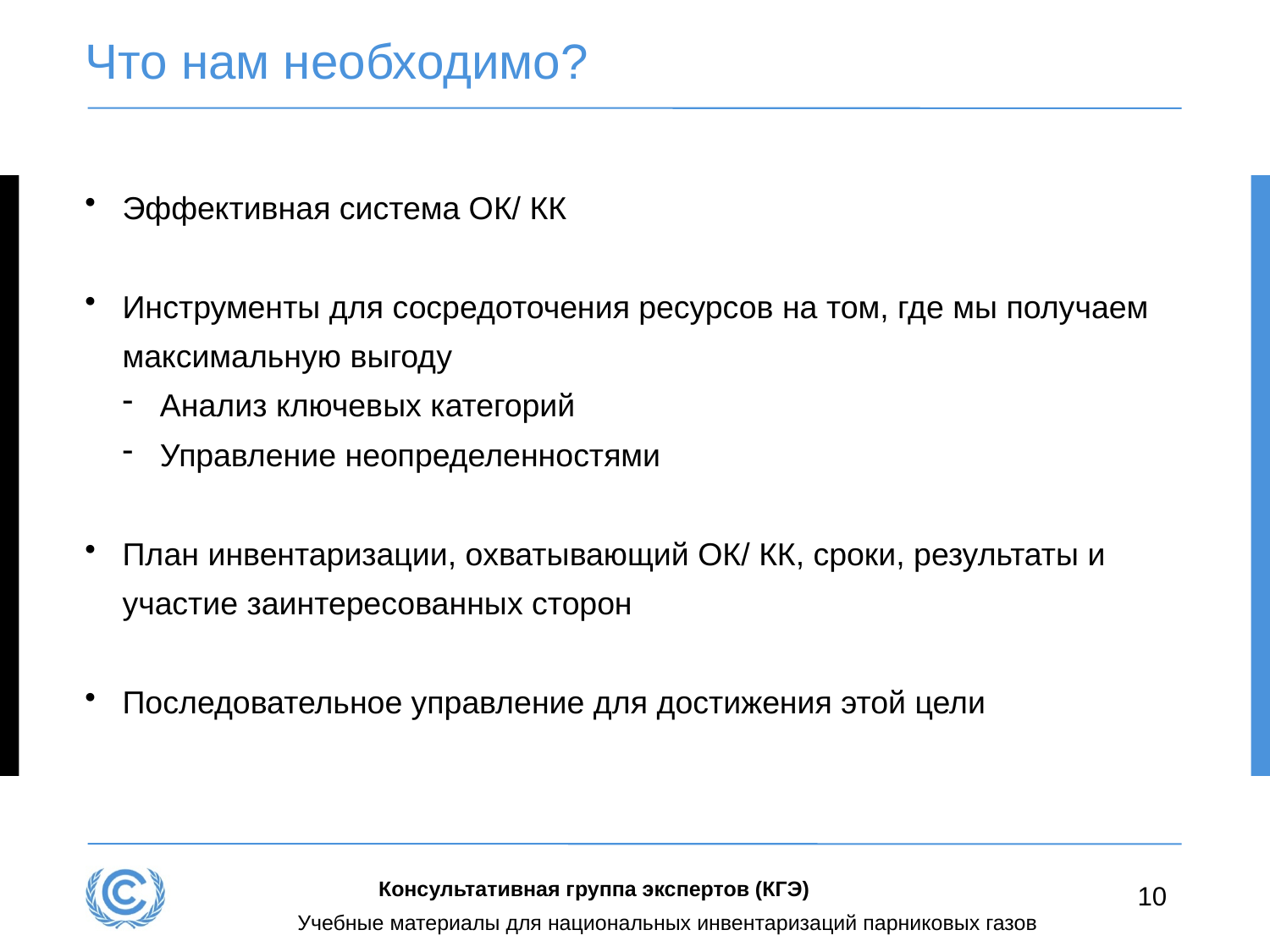

# Что нам необходимо?
Эффективная система ОК/ КК

Инструменты для сосредоточения ресурсов на том, где мы получаем максимальную выгоду
Анализ ключевых категорий
Управление неопределенностями

План инвентаризации, охватывающий ОК/ КК, сроки, результаты и участие заинтересованных сторон

Последовательное управление для достижения этой цели
Консультативная группа экспертов (КГЭ)
10
Учебные материалы для национальных инвентаризаций парниковых газов